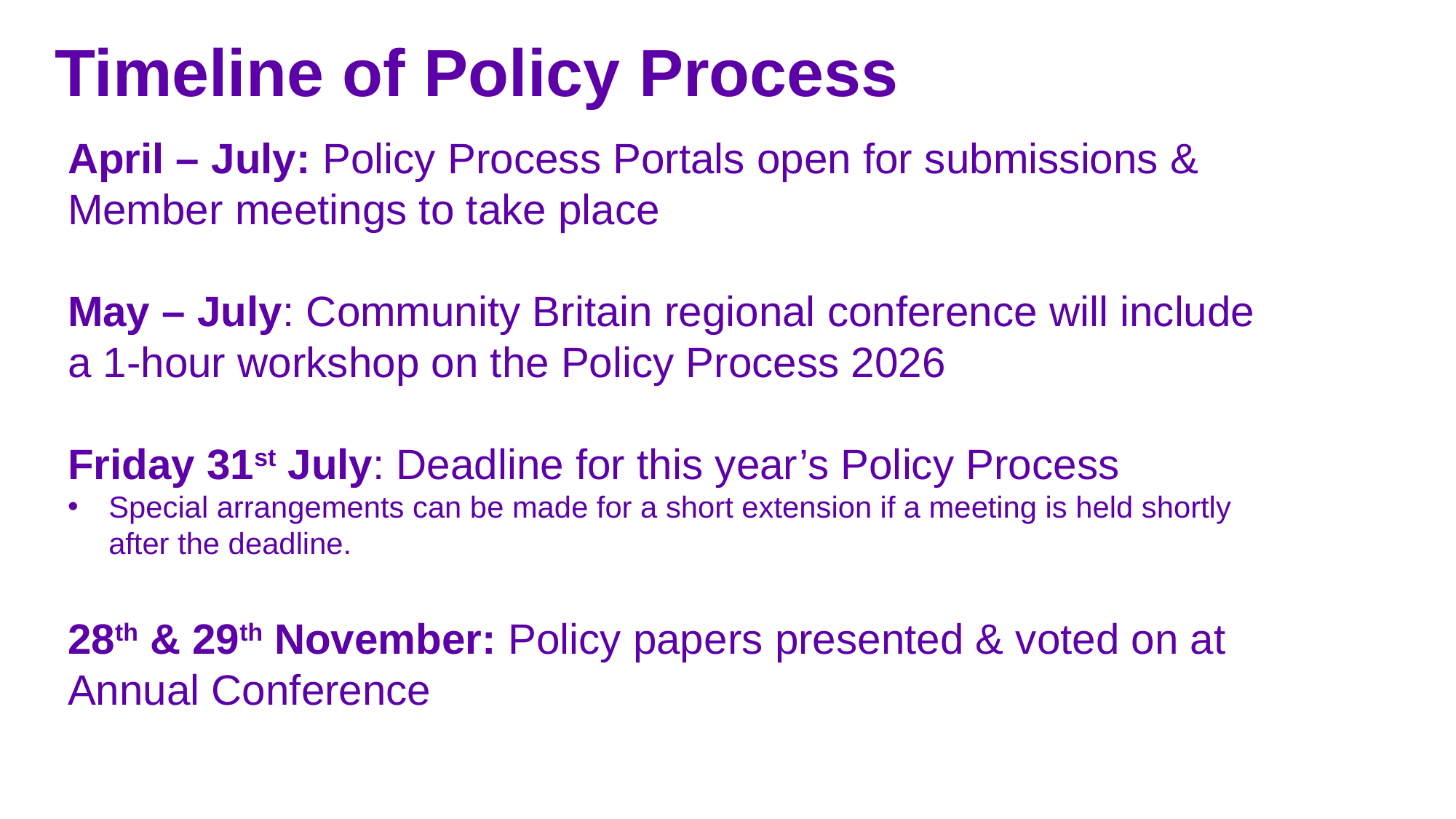

Timeline of Policy Process
April – July: Policy Process Portals open for submissions & Member meetings to take place

May – July: Community Britain regional conference will include a 1-hour workshop on the Policy Process 2026

Friday 31st July: Deadline for this year’s Policy Process
Special arrangements can be made for a short extension if a meeting is held shortly after the deadline.

28th & 29th November: Policy papers presented & voted on at Annual Conference